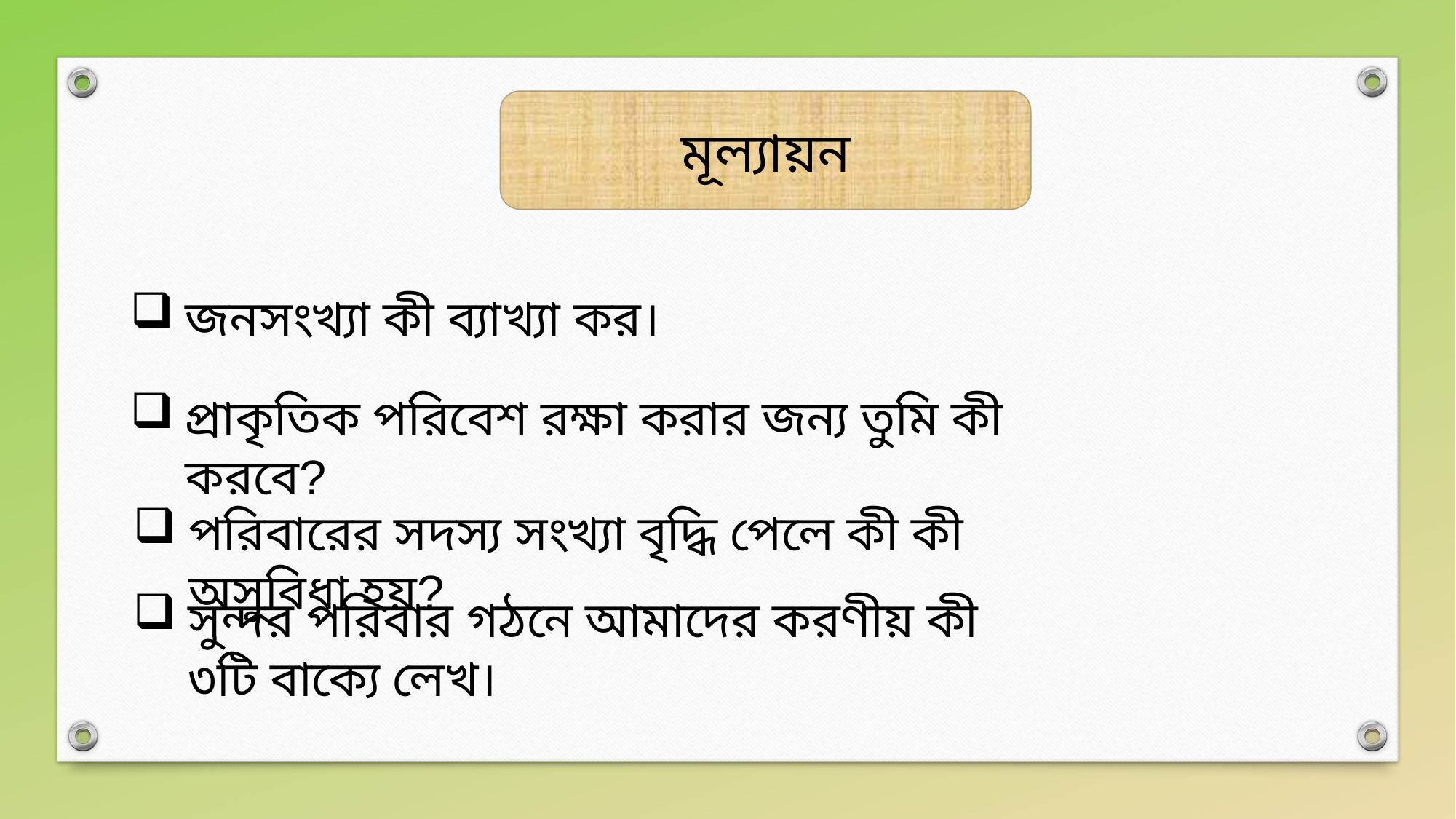

মূল্যায়ন
জনসংখ্যা কী ব্যাখ্যা কর।
প্রাকৃতিক পরিবেশ রক্ষা করার জন্য তুমি কী করবে?
পরিবারের সদস্য সংখ্যা বৃদ্ধি পেলে কী কী অসুবিধা হয়?
সুন্দর পরিবার গঠনে আমাদের করণীয় কী ৩টি বাক্যে লেখ।